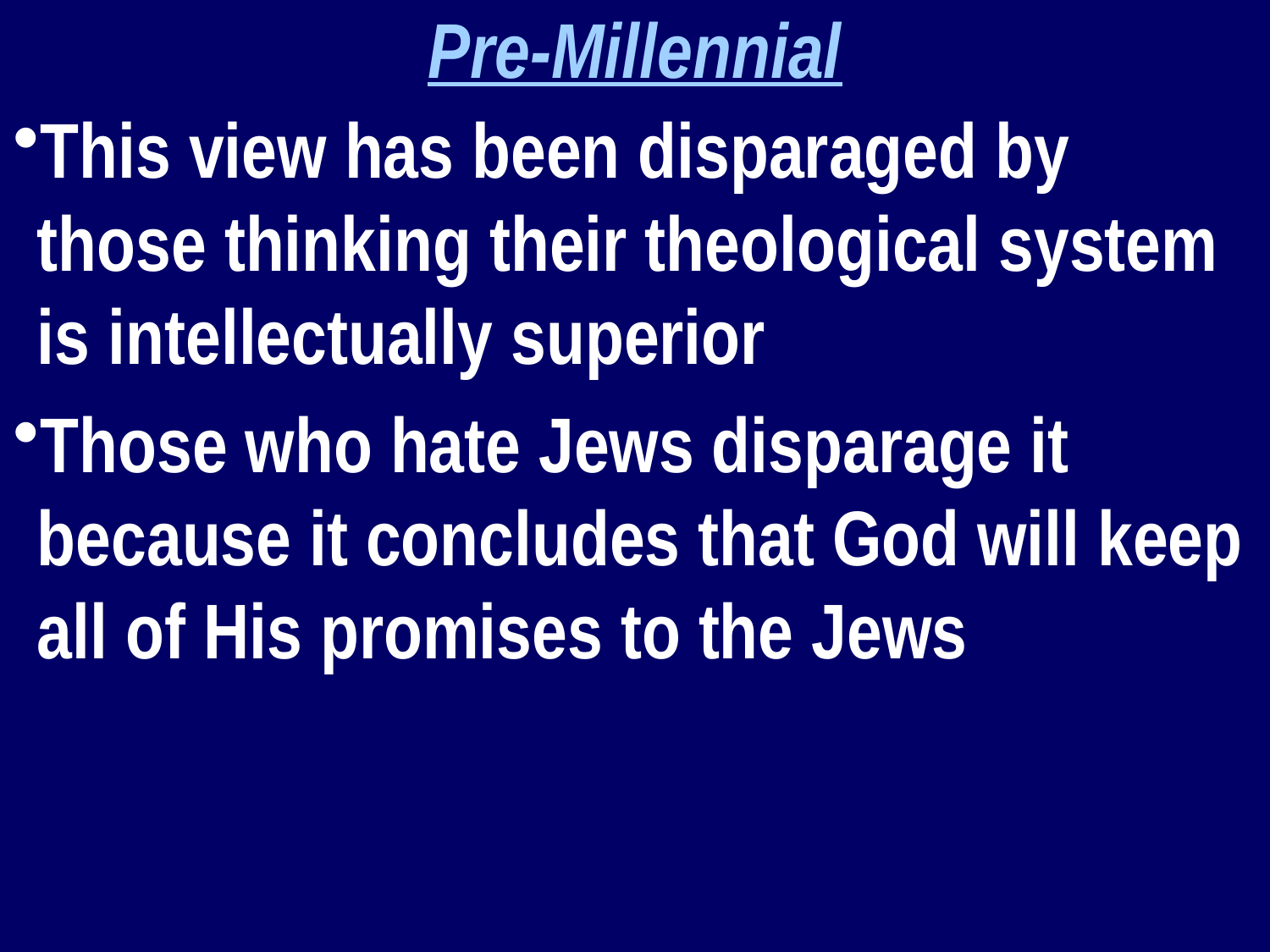

Pre-Millennial
This view has been disparaged by those thinking their theological system is intellectually superior
Those who hate Jews disparage it because it concludes that God will keep all of His promises to the Jews